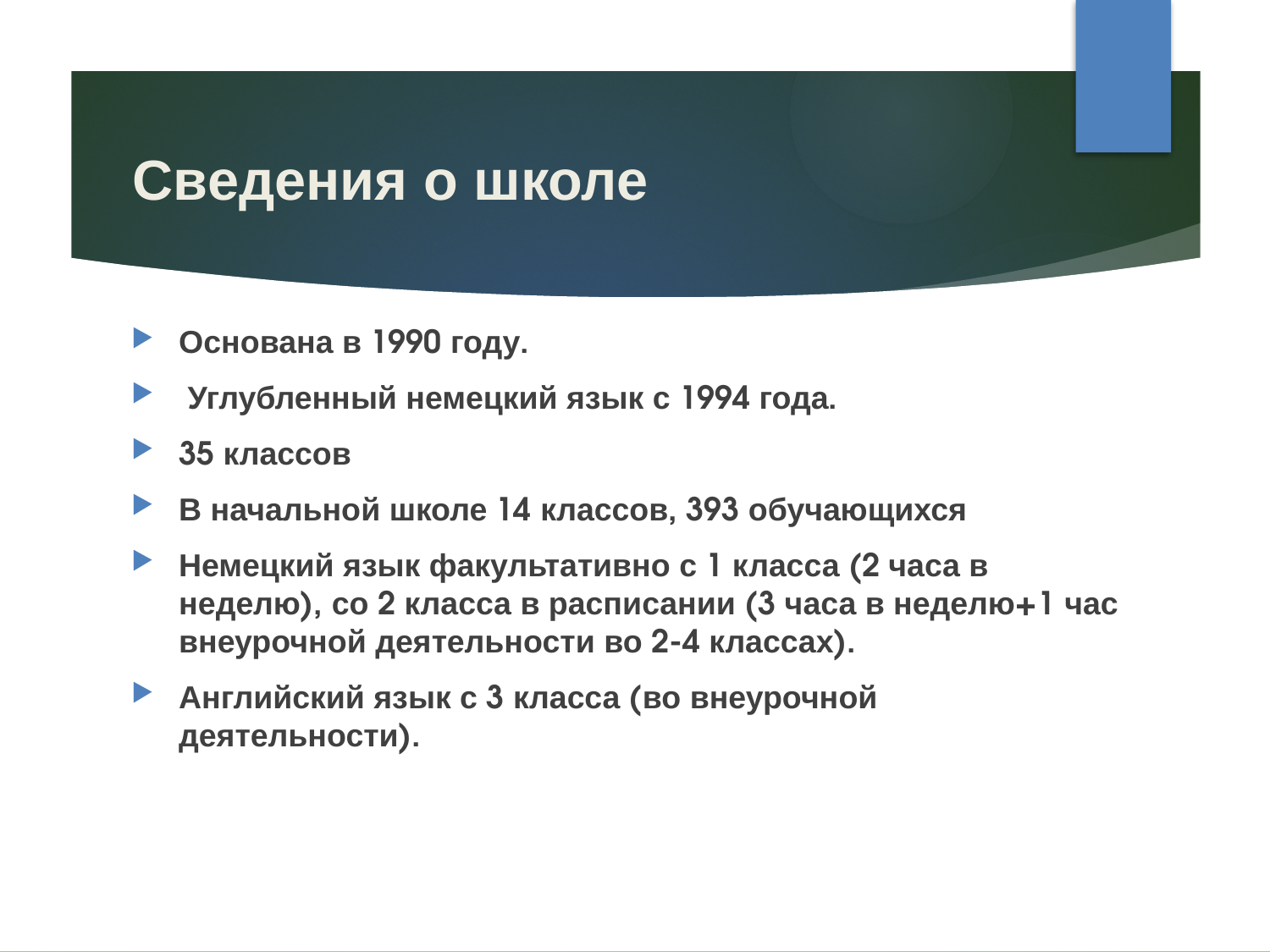

# Сведения о школе
Основана в 1990 году.
 Углубленный немецкий язык с 1994 года.
35 классов
В начальной школе 14 классов, 393 обучающихся
Немецкий язык факультативно с 1 класса (2 часа в неделю), со 2 класса в расписании (3 часа в неделю+1 час внеурочной деятельности во 2-4 классах).
Английский язык с 3 класса (во внеурочной деятельности).